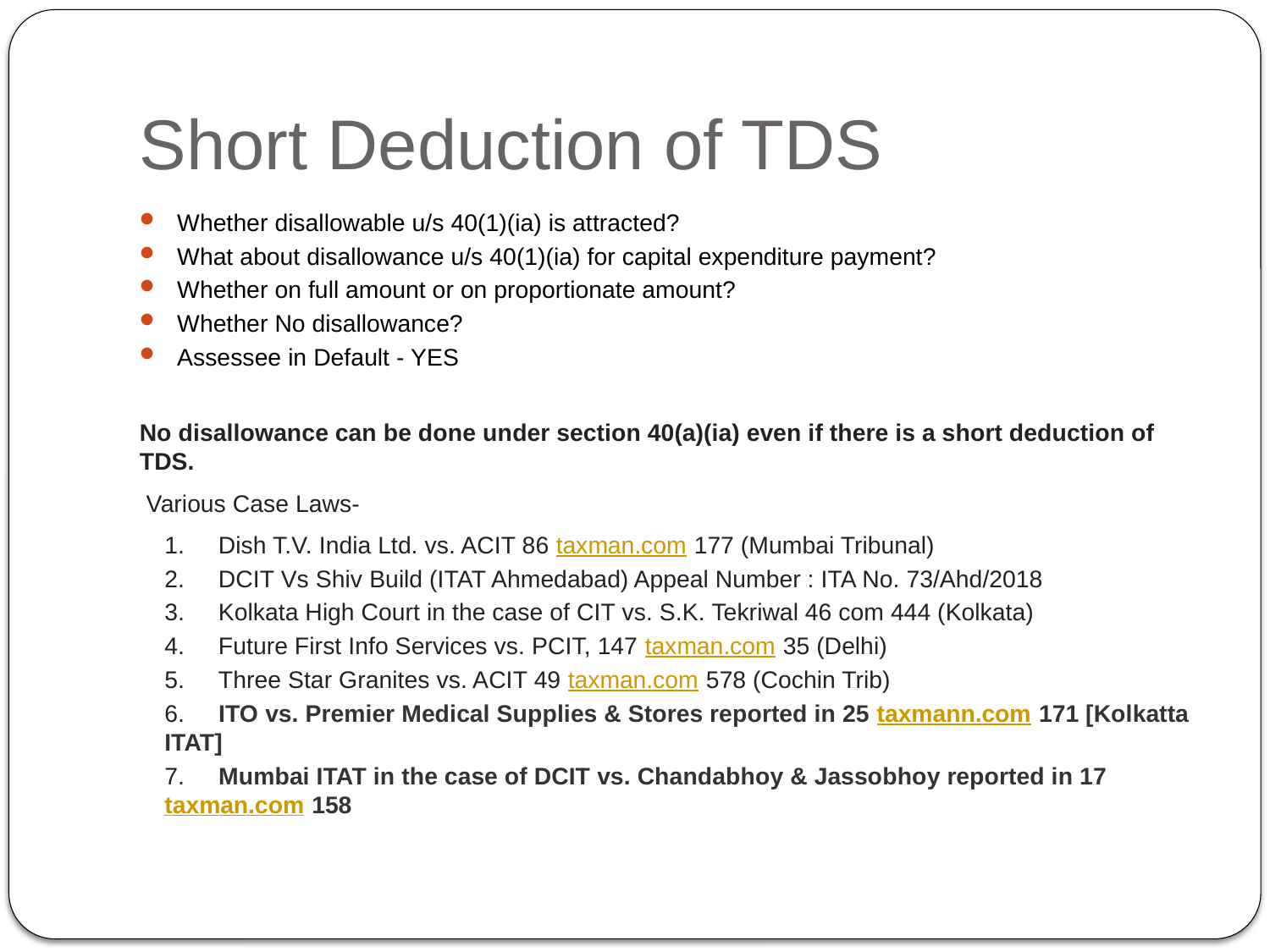

# Short Deduction of TDS
Whether disallowable u/s 40(1)(ia) is attracted?
What about disallowance u/s 40(1)(ia) for capital expenditure payment?
Whether on full amount or on proportionate amount?
Whether No disallowance?
Assessee in Default - YES

No disallowance can be done under section 40(a)(ia) even if there is a short deduction of TDS.
 Various Case Laws-
1.     Dish T.V. India Ltd. vs. ACIT 86 taxman.com 177 (Mumbai Tribunal)
2.     DCIT Vs Shiv Build (ITAT Ahmedabad) Appeal Number : ITA No. 73/Ahd/2018
3.     Kolkata High Court in the case of CIT vs. S.K. Tekriwal 46 com 444 (Kolkata)
4.     Future First Info Services vs. PCIT, 147 taxman.com 35 (Delhi)
5.     Three Star Granites vs. ACIT 49 taxman.com 578 (Cochin Trib)
6.     ITO vs. Premier Medical Supplies & Stores reported in 25 taxmann.com 171 [Kolkatta ITAT]
7.     Mumbai ITAT in the case of DCIT vs. Chandabhoy & Jassobhoy reported in 17 taxman.com 158